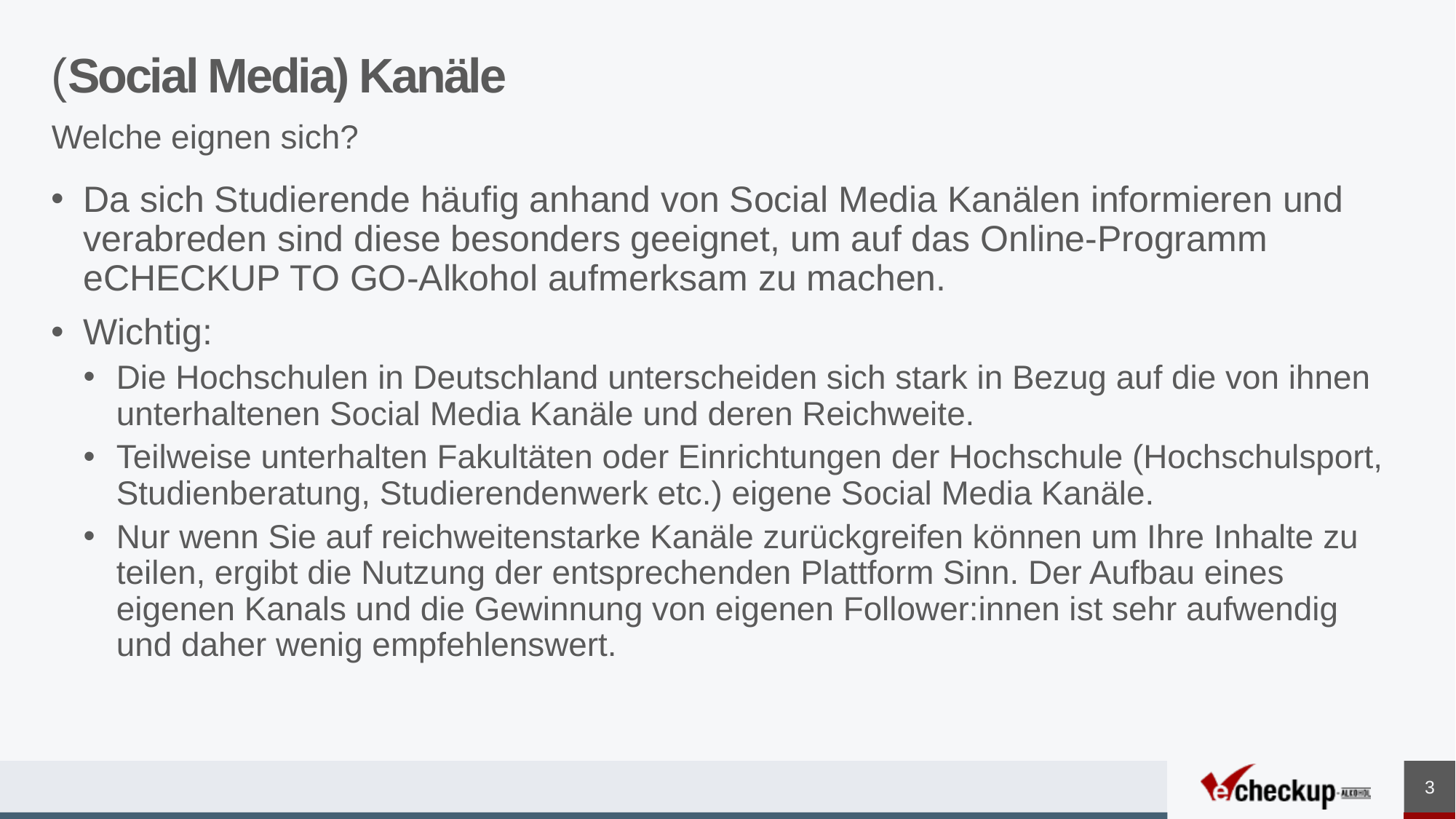

# (Social Media) Kanäle
Welche eignen sich?
Da sich Studierende häufig anhand von Social Media Kanälen informieren und verabreden sind diese besonders geeignet, um auf das Online-Programm eCHECKUP TO GO-Alkohol aufmerksam zu machen.
Wichtig:
Die Hochschulen in Deutschland unterscheiden sich stark in Bezug auf die von ihnen unterhaltenen Social Media Kanäle und deren Reichweite.
Teilweise unterhalten Fakultäten oder Einrichtungen der Hochschule (Hochschulsport, Studienberatung, Studierendenwerk etc.) eigene Social Media Kanäle.
Nur wenn Sie auf reichweitenstarke Kanäle zurückgreifen können um Ihre Inhalte zu teilen, ergibt die Nutzung der entsprechenden Plattform Sinn. Der Aufbau eines eigenen Kanals und die Gewinnung von eigenen Follower:innen ist sehr aufwendig und daher wenig empfehlenswert.

3